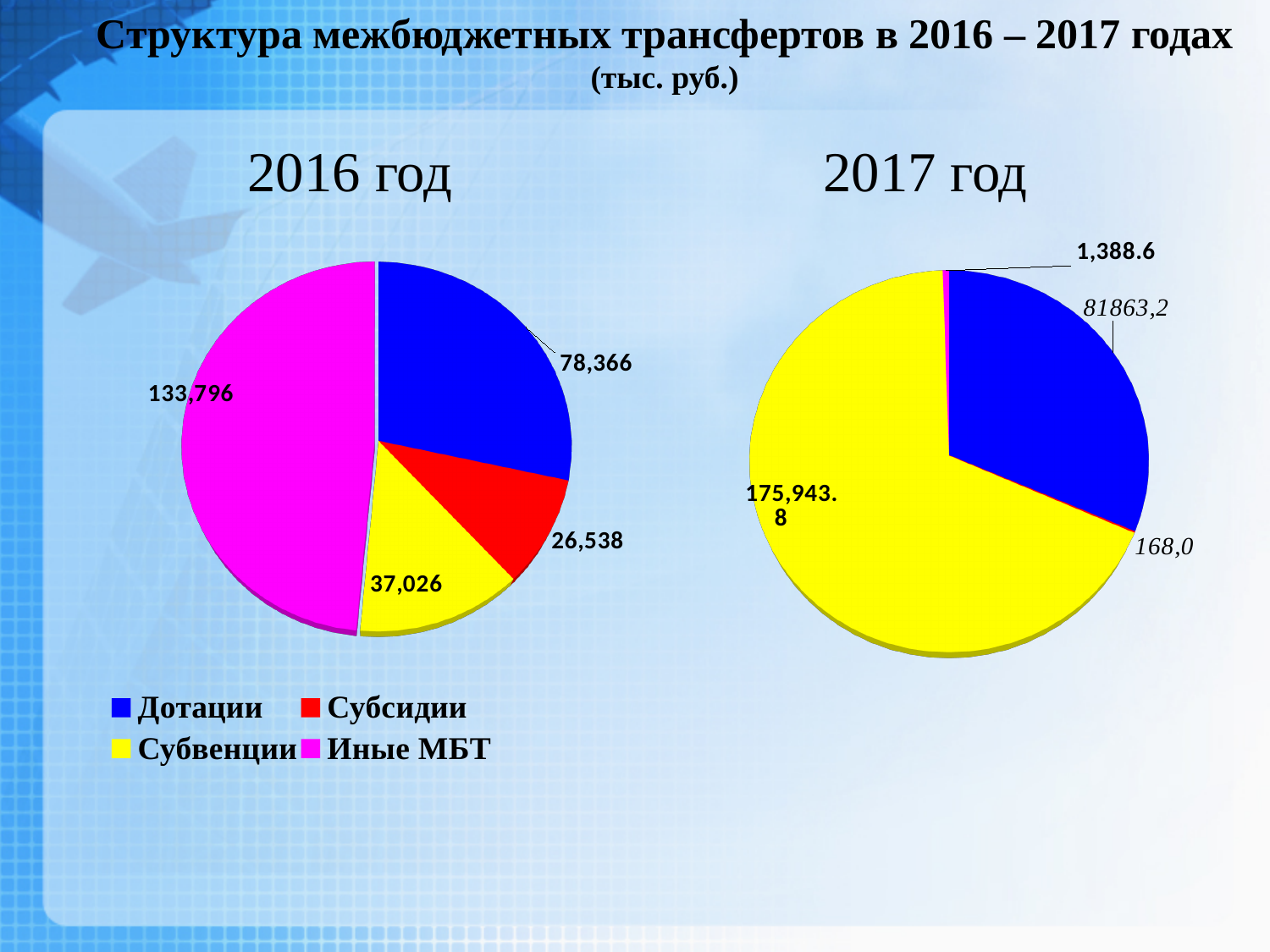

Структура межбюджетных трансфертов в 2016 – 2017 годах (тыс. руб.)
2016 год
2017 год

[unsupported chart]

[unsupported chart]